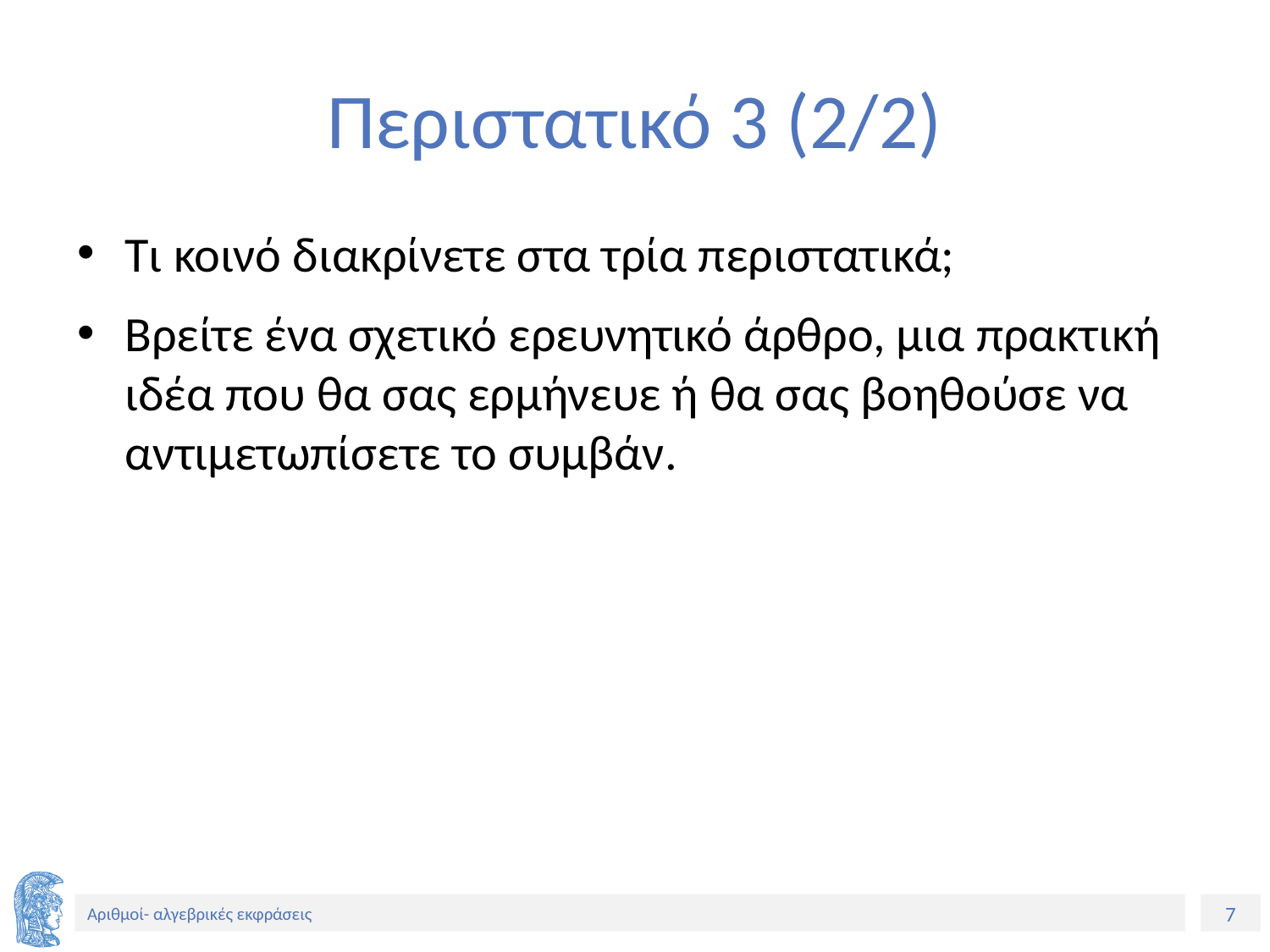

# Περιστατικό 3 (2/2)
Τι κοινό διακρίνετε στα τρία περιστατικά;
Βρείτε ένα σχετικό ερευνητικό άρθρο, μια πρακτική ιδέα που θα σας ερμήνευε ή θα σας βοηθούσε να αντιμετωπίσετε το συμβάν.